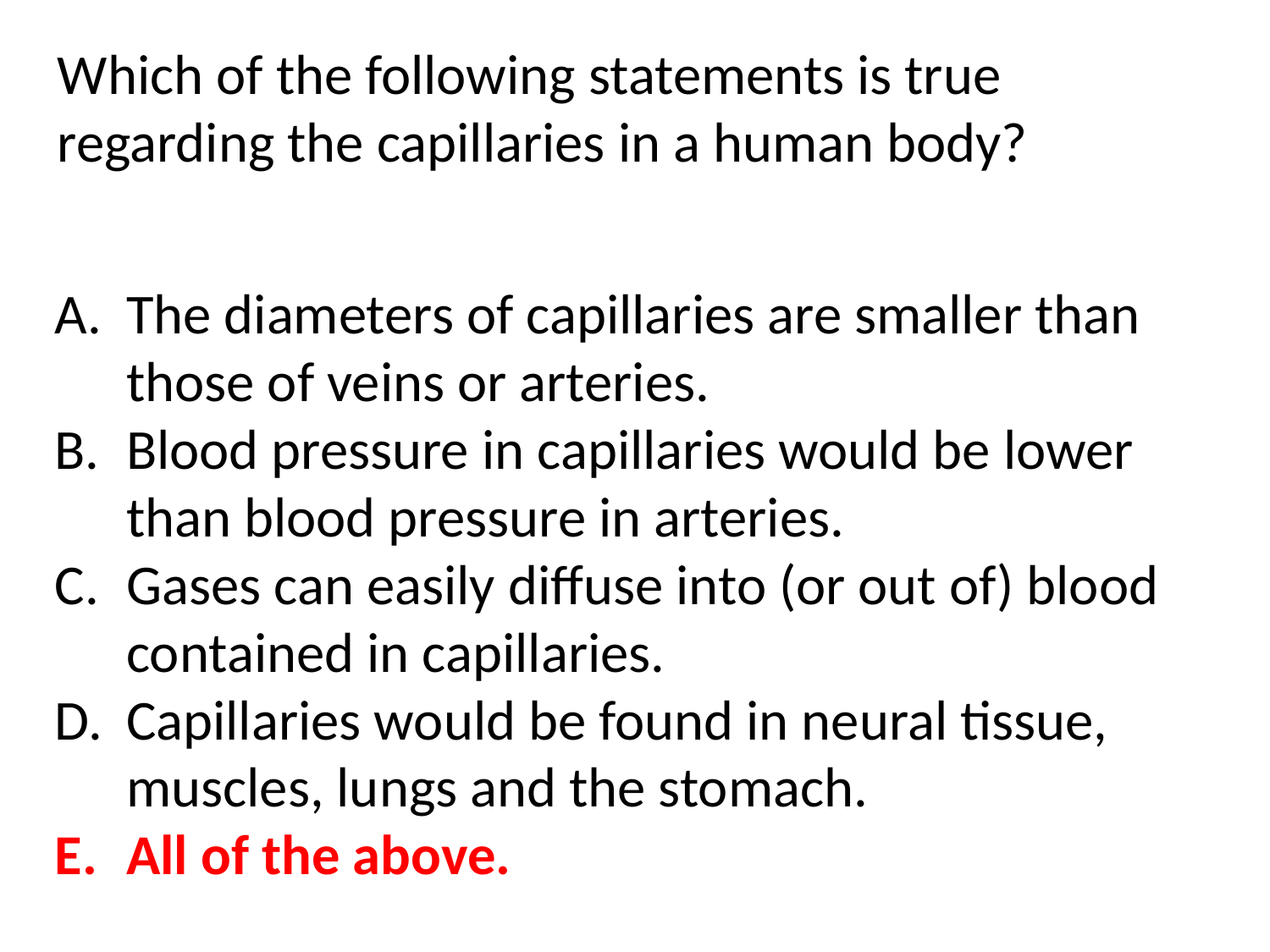

Which of the following statements is true regarding the capillaries in a human body?
The diameters of capillaries are smaller than those of veins or arteries.
Blood pressure in capillaries would be lower than blood pressure in arteries.
Gases can easily diffuse into (or out of) blood contained in capillaries.
Capillaries would be found in neural tissue, muscles, lungs and the stomach.
All of the above.